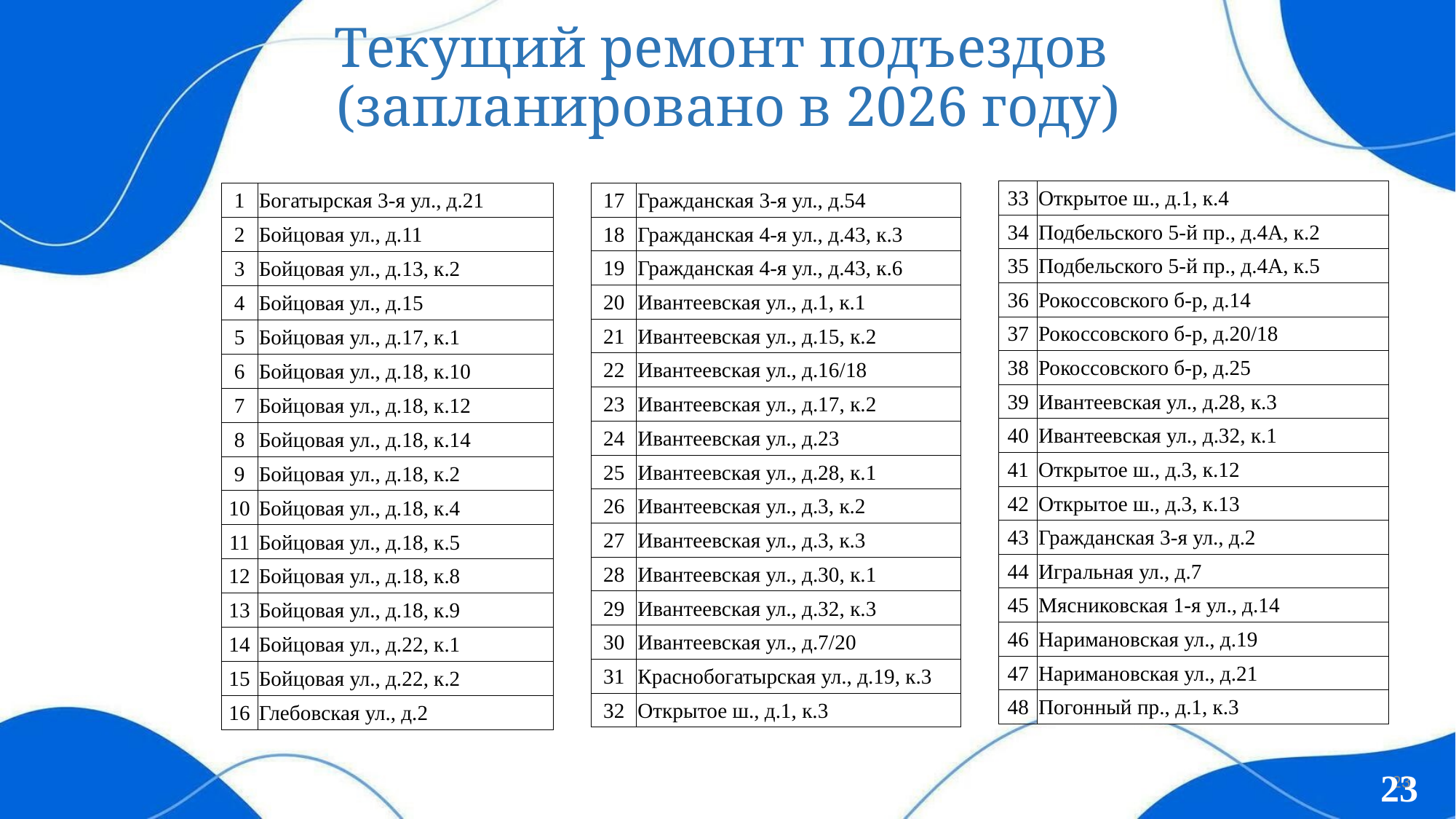

# Текущий ремонт подъездов (запланировано в 2026 году)
| 33 | Открытое ш., д.1, к.4 |
| --- | --- |
| 34 | Подбельского 5-й пр., д.4А, к.2 |
| 35 | Подбельского 5-й пр., д.4А, к.5 |
| 36 | Рокоссовского б-р, д.14 |
| 37 | Рокоссовского б-р, д.20/18 |
| 38 | Рокоссовского б-р, д.25 |
| 39 | Ивантеевская ул., д.28, к.3 |
| 40 | Ивантеевская ул., д.32, к.1 |
| 41 | Открытое ш., д.3, к.12 |
| 42 | Открытое ш., д.3, к.13 |
| 43 | Гражданская 3-я ул., д.2 |
| 44 | Игральная ул., д.7 |
| 45 | Мясниковская 1-я ул., д.14 |
| 46 | Наримановская ул., д.19 |
| 47 | Наримановская ул., д.21 |
| 48 | Погонный пр., д.1, к.3 |
| 1 | Богатырская 3-я ул., д.21 |
| --- | --- |
| 2 | Бойцовая ул., д.11 |
| 3 | Бойцовая ул., д.13, к.2 |
| 4 | Бойцовая ул., д.15 |
| 5 | Бойцовая ул., д.17, к.1 |
| 6 | Бойцовая ул., д.18, к.10 |
| 7 | Бойцовая ул., д.18, к.12 |
| 8 | Бойцовая ул., д.18, к.14 |
| 9 | Бойцовая ул., д.18, к.2 |
| 10 | Бойцовая ул., д.18, к.4 |
| 11 | Бойцовая ул., д.18, к.5 |
| 12 | Бойцовая ул., д.18, к.8 |
| 13 | Бойцовая ул., д.18, к.9 |
| 14 | Бойцовая ул., д.22, к.1 |
| 15 | Бойцовая ул., д.22, к.2 |
| 16 | Глебовская ул., д.2 |
| 17 | Гражданская 3-я ул., д.54 |
| --- | --- |
| 18 | Гражданская 4-я ул., д.43, к.3 |
| 19 | Гражданская 4-я ул., д.43, к.6 |
| 20 | Ивантеевская ул., д.1, к.1 |
| 21 | Ивантеевская ул., д.15, к.2 |
| 22 | Ивантеевская ул., д.16/18 |
| 23 | Ивантеевская ул., д.17, к.2 |
| 24 | Ивантеевская ул., д.23 |
| 25 | Ивантеевская ул., д.28, к.1 |
| 26 | Ивантеевская ул., д.3, к.2 |
| 27 | Ивантеевская ул., д.3, к.3 |
| 28 | Ивантеевская ул., д.30, к.1 |
| 29 | Ивантеевская ул., д.32, к.3 |
| 30 | Ивантеевская ул., д.7/20 |
| 31 | Краснобогатырская ул., д.19, к.3 |
| 32 | Открытое ш., д.1, к.3 |
23
23